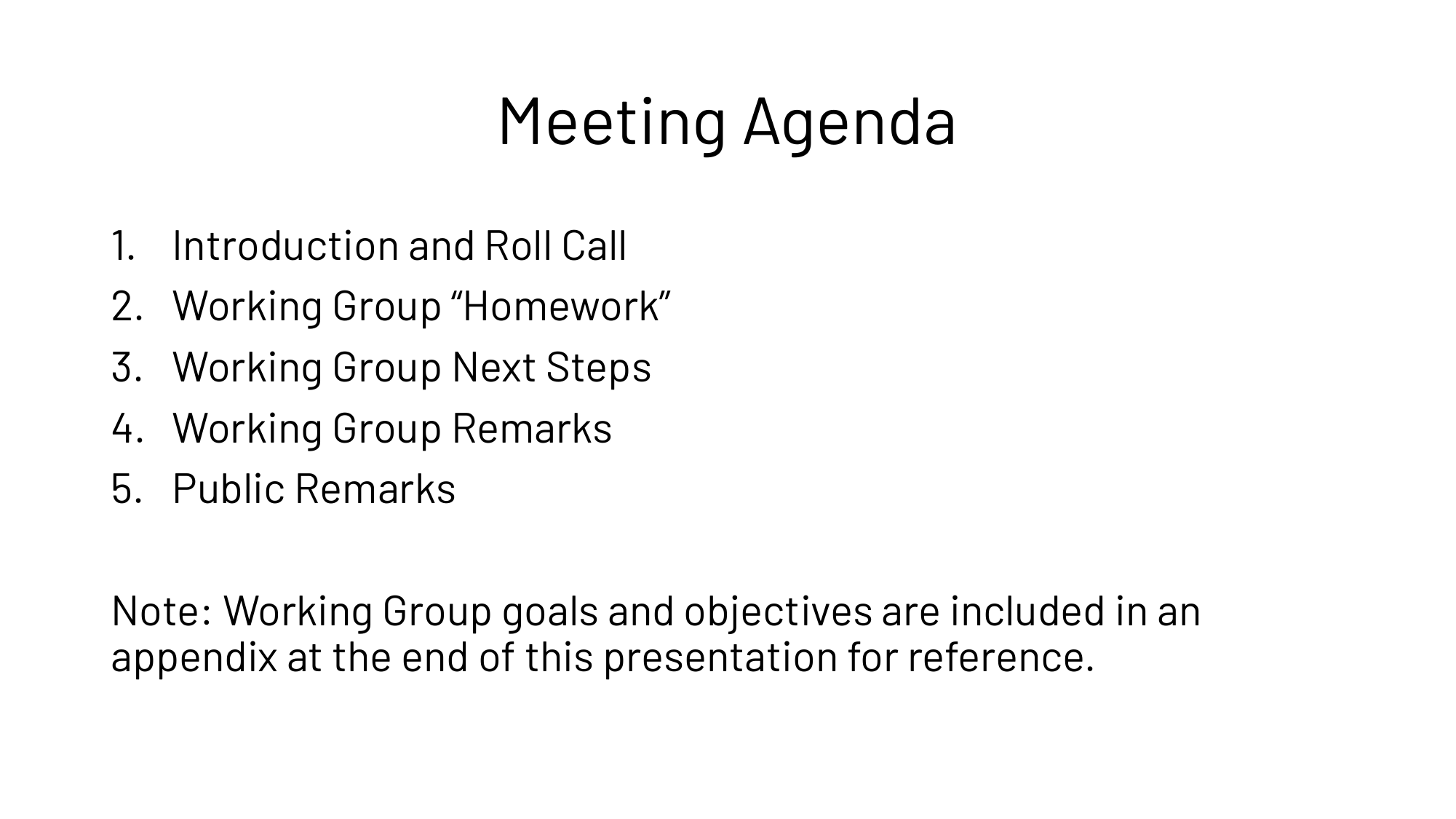

# Meeting Agenda
Introduction and Roll Call
Working Group “Homework”
Working Group Next Steps
Working Group Remarks
Public Remarks

Note: Working Group goals and objectives are included in an appendix at the end of this presentation for reference.